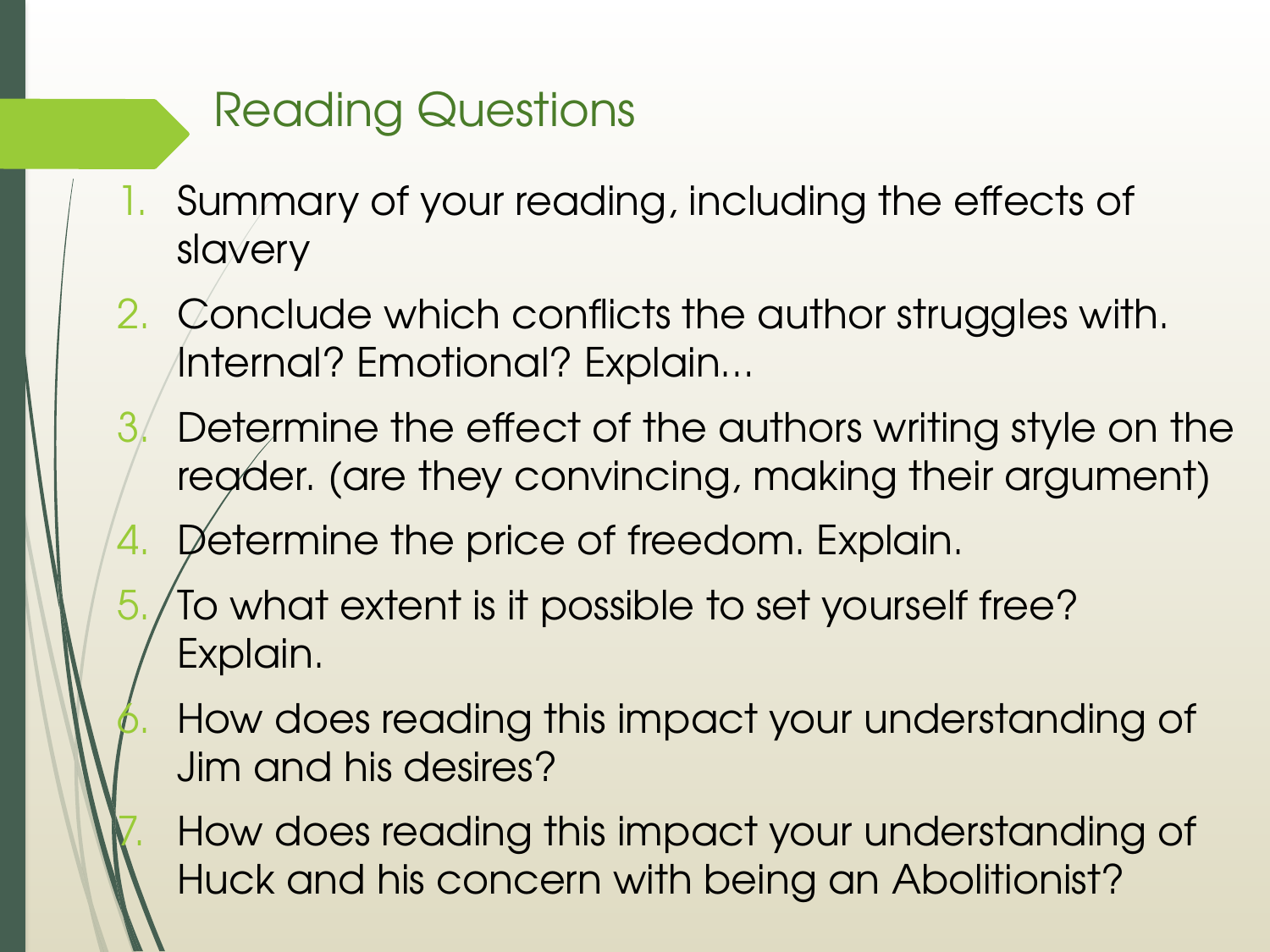

# Reading Questions
Summary of your reading, including the effects of slavery
Conclude which conflicts the author struggles with. Internal? Emotional? Explain…
Determine the effect of the authors writing style on the reader. (are they convincing, making their argument)
Determine the price of freedom. Explain.
To what extent is it possible to set yourself free? Explain.
How does reading this impact your understanding of Jim and his desires?
How does reading this impact your understanding of Huck and his concern with being an Abolitionist?